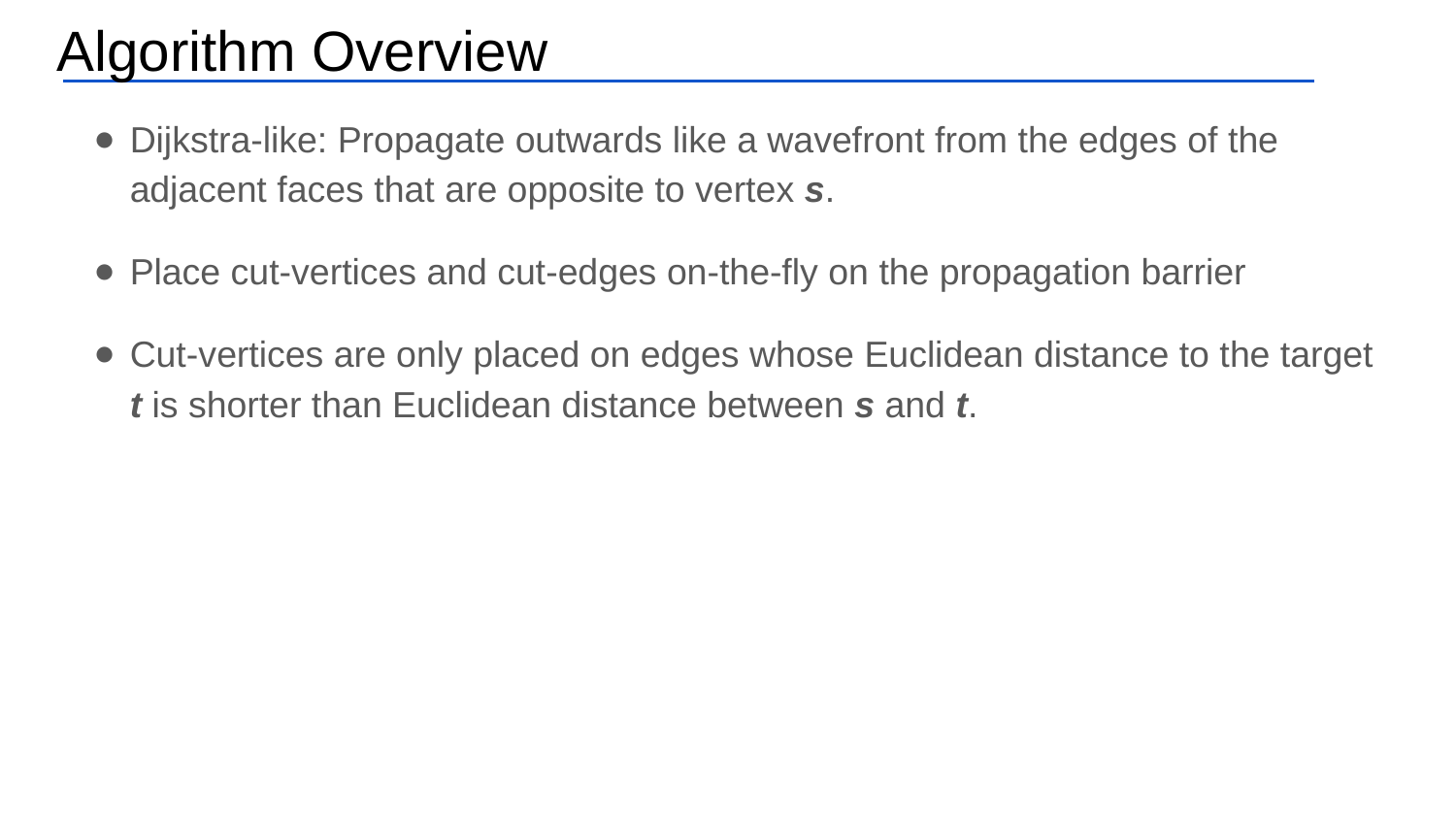

# Algorithm Overview
Dijkstra-like: Propagate outwards like a wavefront from the edges of the adjacent faces that are opposite to vertex s.
Place cut-vertices and cut-edges on-the-fly on the propagation barrier
Cut-vertices are only placed on edges whose Euclidean distance to the target t is shorter than Euclidean distance between s and t.